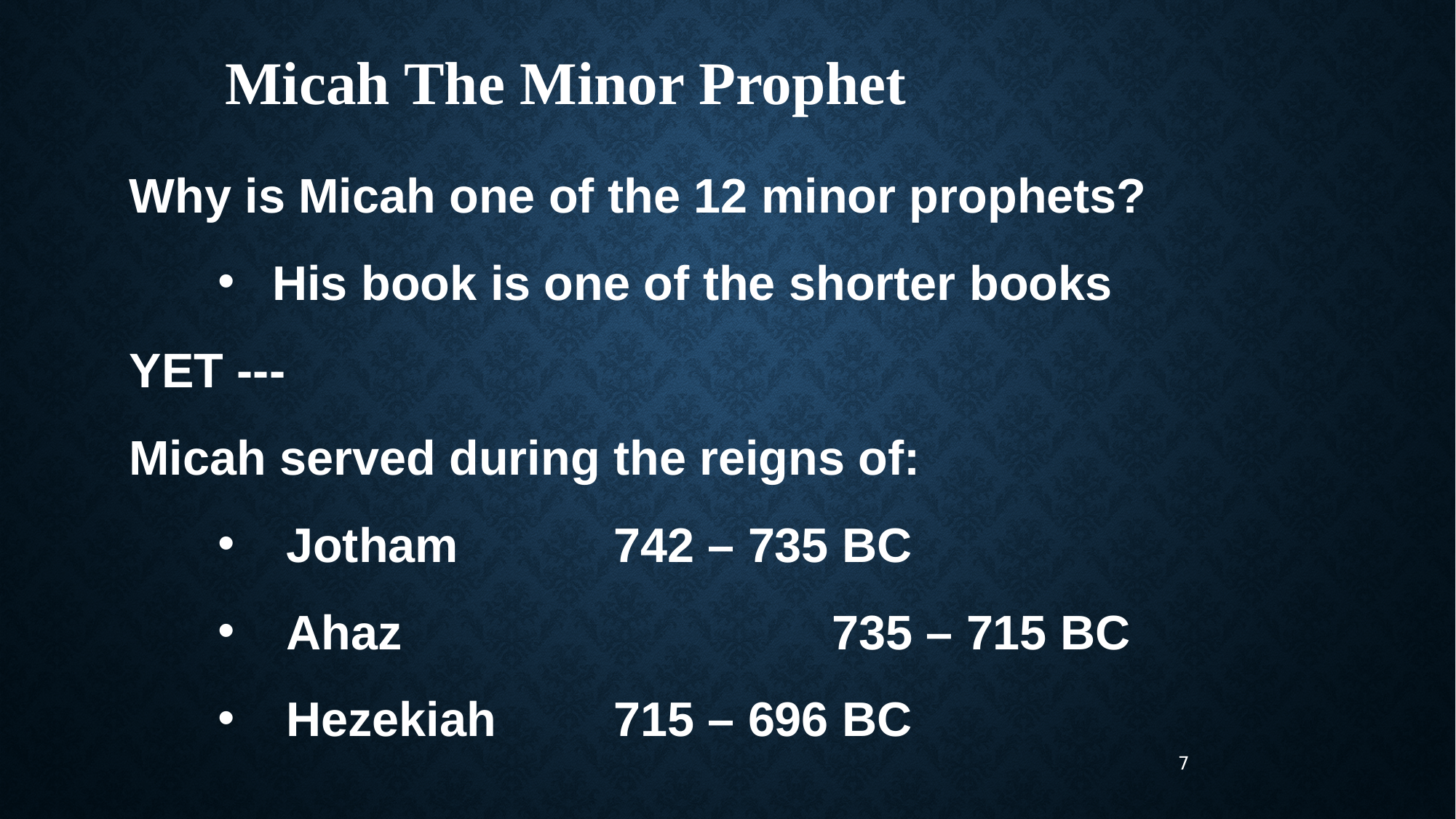

Micah The Minor Prophet
Why is Micah one of the 12 minor prophets?
His book is one of the shorter books
YET ---
Micah served during the reigns of:
Jotham		742 – 735 BC
Ahaz				735 – 715 BC
Hezekiah		715 – 696 BC

7